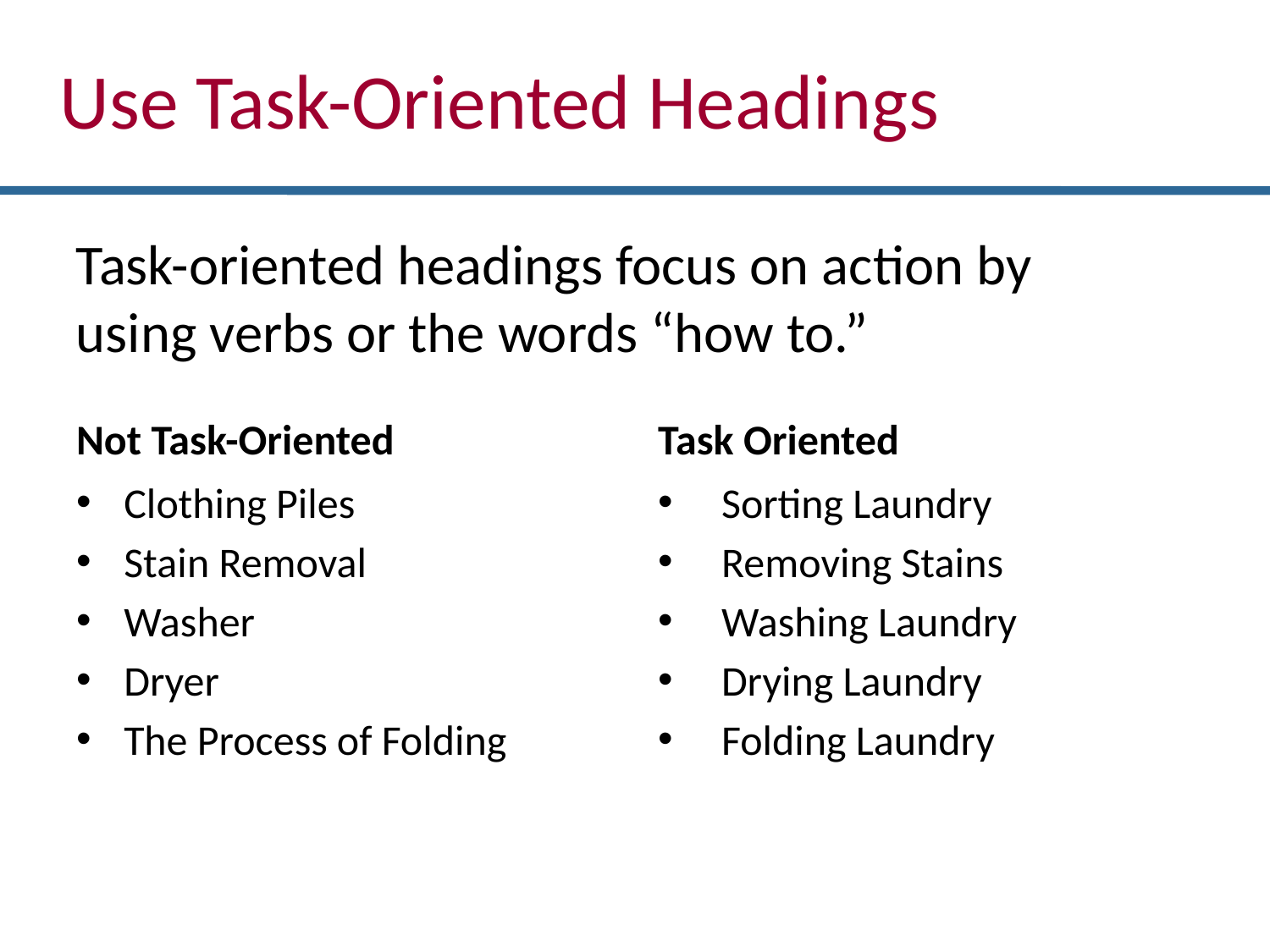

Use Task-Oriented Headings

Task-oriented headings focus on action by using verbs or the words “how to.”

Not Task-Oriented
Task Oriented
Clothing Piles
Stain Removal
Washer
Dryer
The Process of Folding
Sorting Laundry
Removing Stains
Washing Laundry
Drying Laundry
Folding Laundry